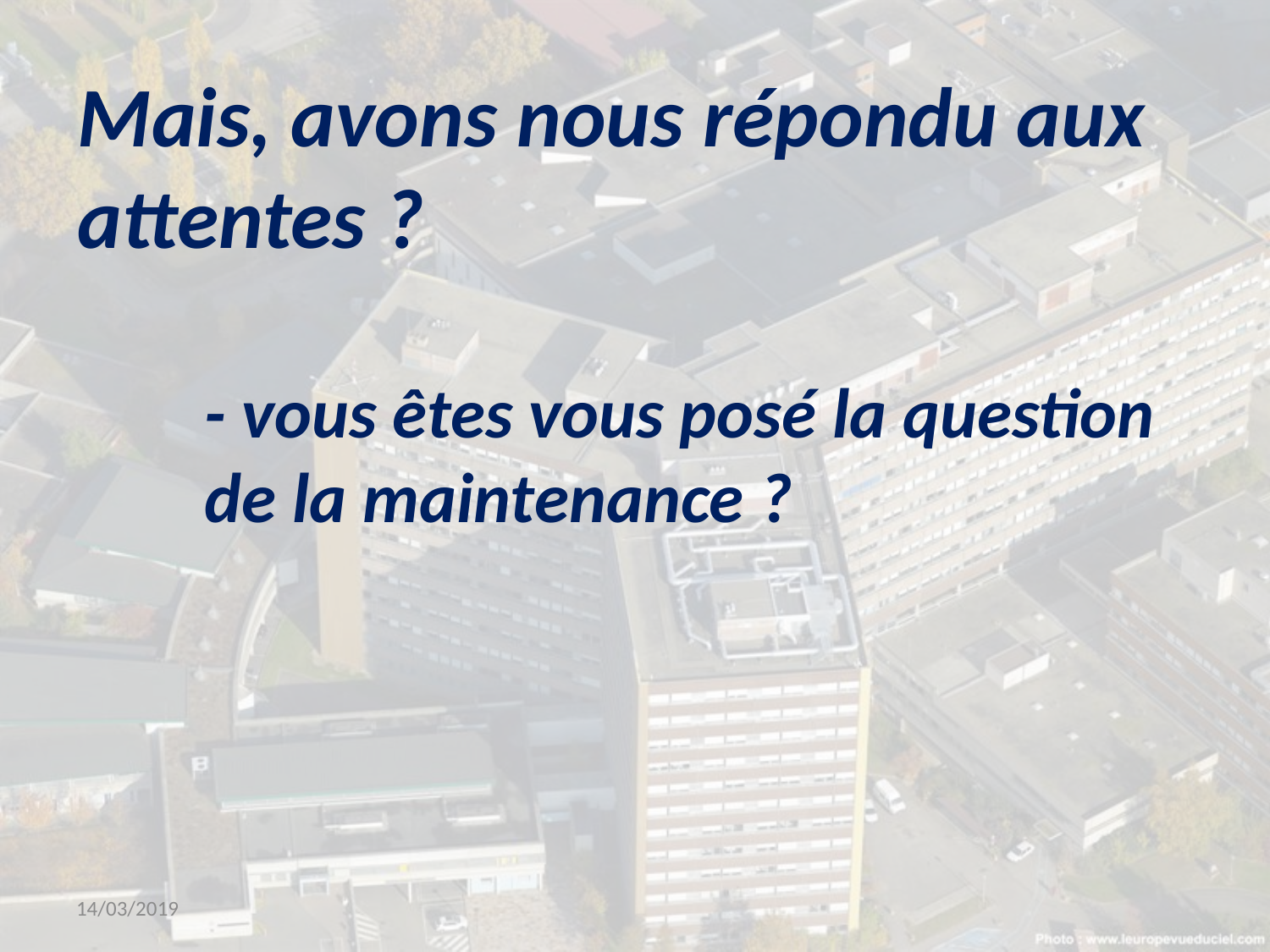

# Mais, avons nous répondu aux attentes ? - vous êtes vous posé la question 	de la maintenance ?
14/03/2019